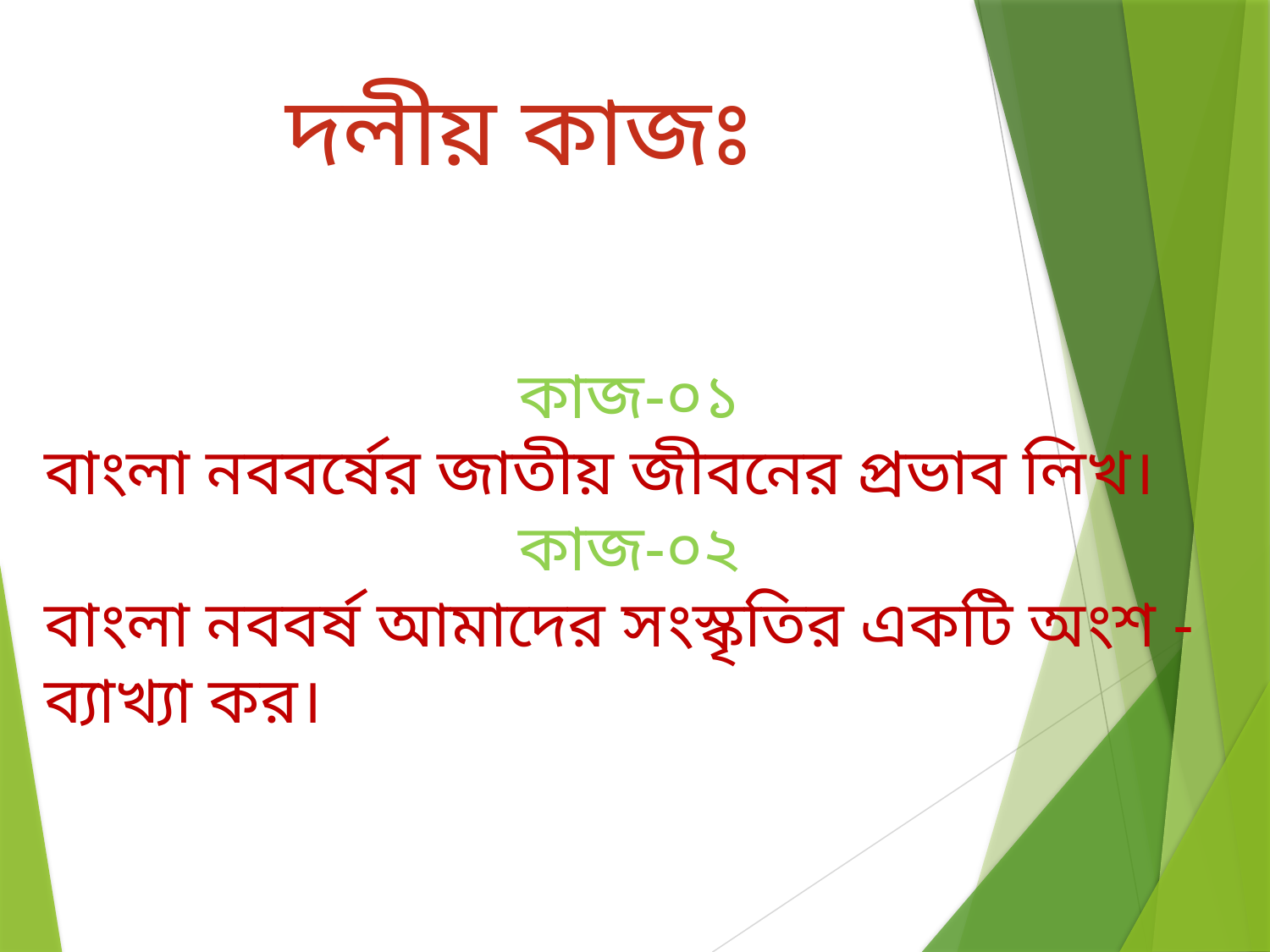

দলীয় কাজঃ
কাজ-০১
বাংলা নববর্ষের জাতীয় জীবনের প্রভাব লিখ।
কাজ-০২
বাংলা নববর্ষ আমাদের সংস্কৃতির একটি অংশ -ব্যাখ্যা কর।